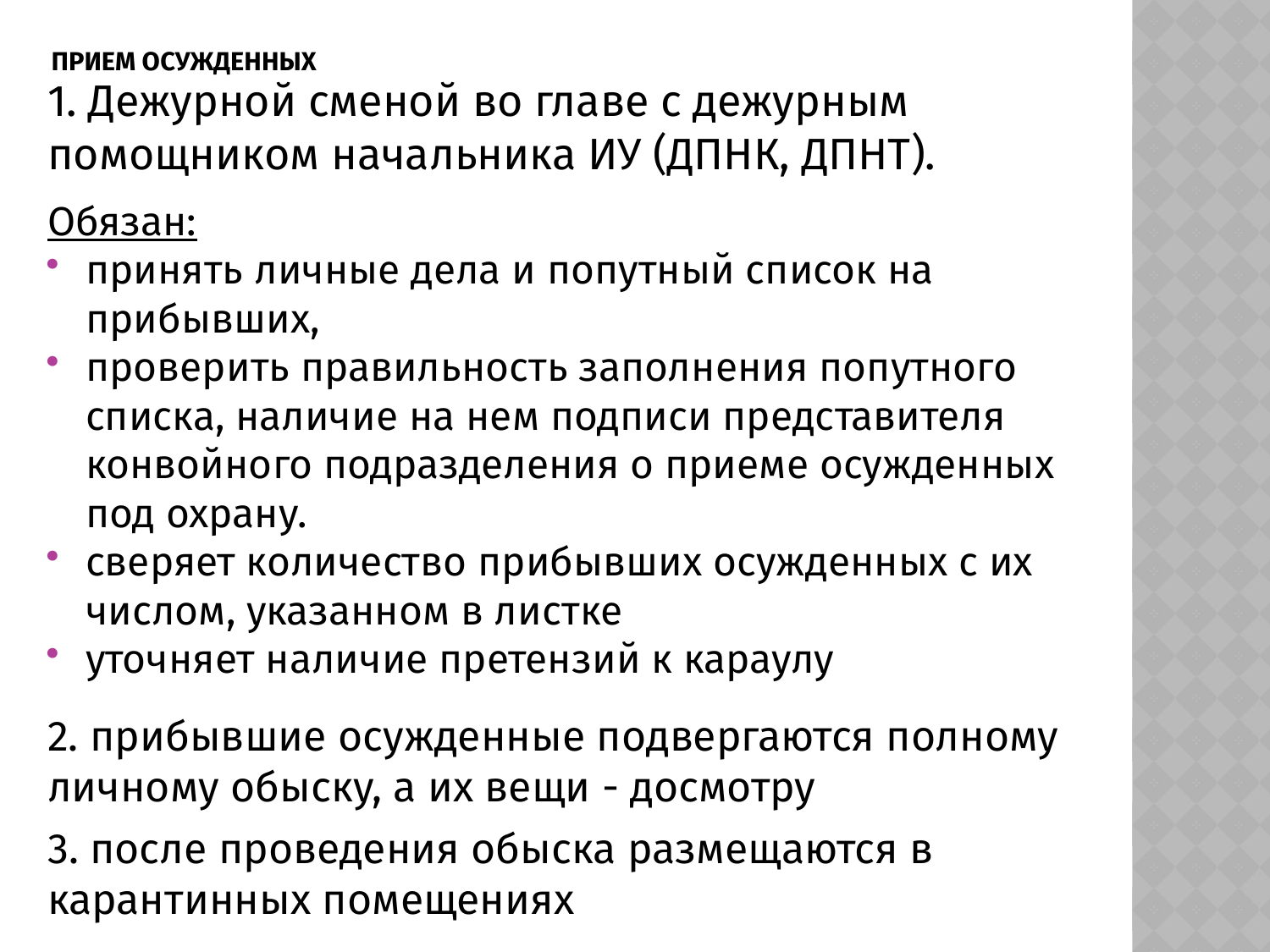

# Прием осужденных
1. Дежурной сменой во главе с дежурным помощником начальника ИУ (ДПНК, ДПНТ).

Обязан:
принять личные дела и попутный список на прибывших,
проверить правильность заполнения попутного списка, наличие на нем подписи представителя конвойного подразделения о приеме осужденных под охрану.
сверяет количество прибывших осужденных с их числом, указанном в листке
уточняет наличие претензий к караулу

2. прибывшие осужденные подвергаются полному личному обыску, а их вещи - досмотру
3. после проведения обыска размещаются в карантинных помещениях